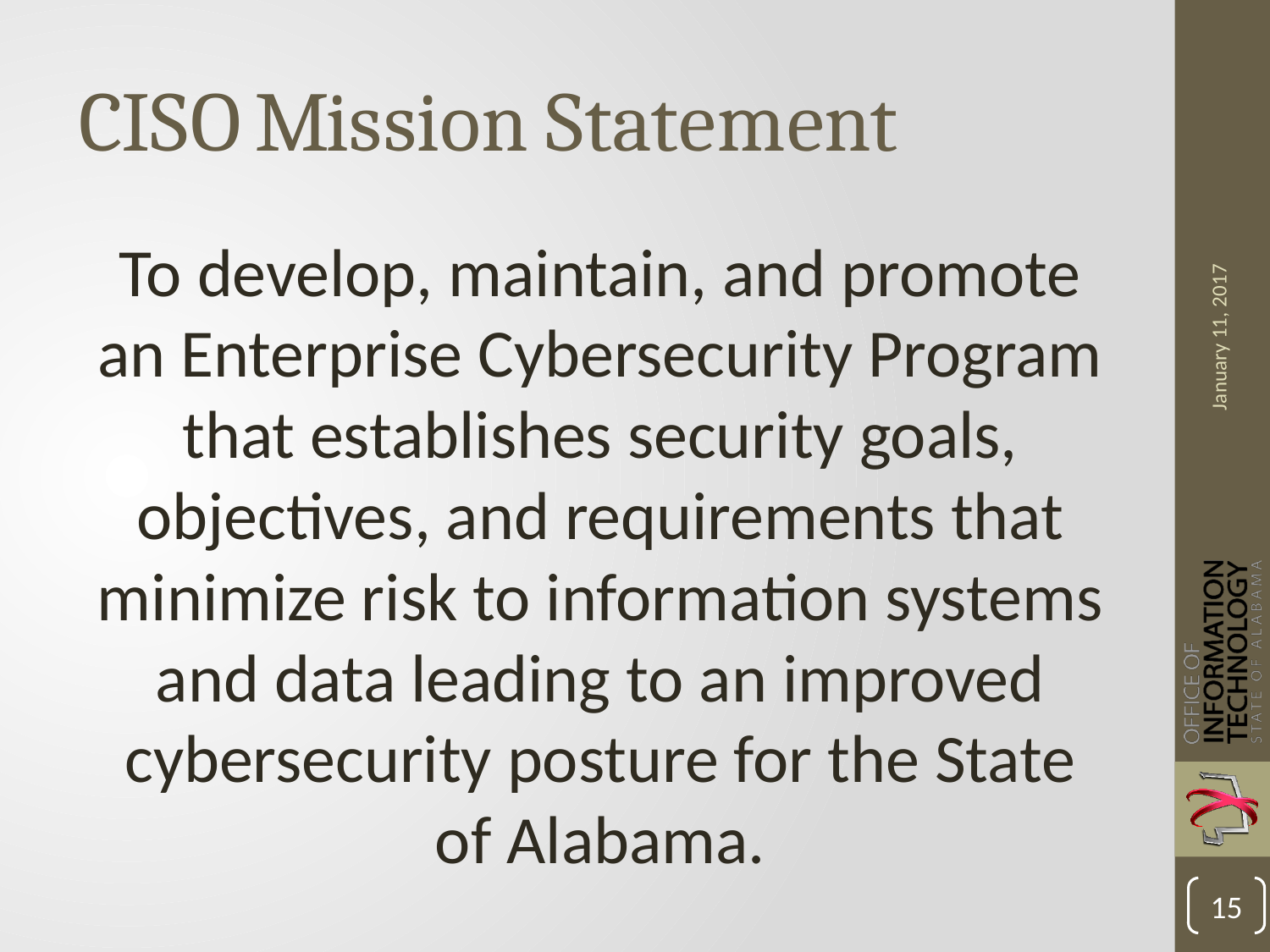

# CISO Mission Statement
To develop, maintain, and promote an Enterprise Cybersecurity Program that establishes security goals, objectives, and requirements that minimize risk to information systems and data leading to an improved cybersecurity posture for the State of Alabama.

January 11, 2017
15